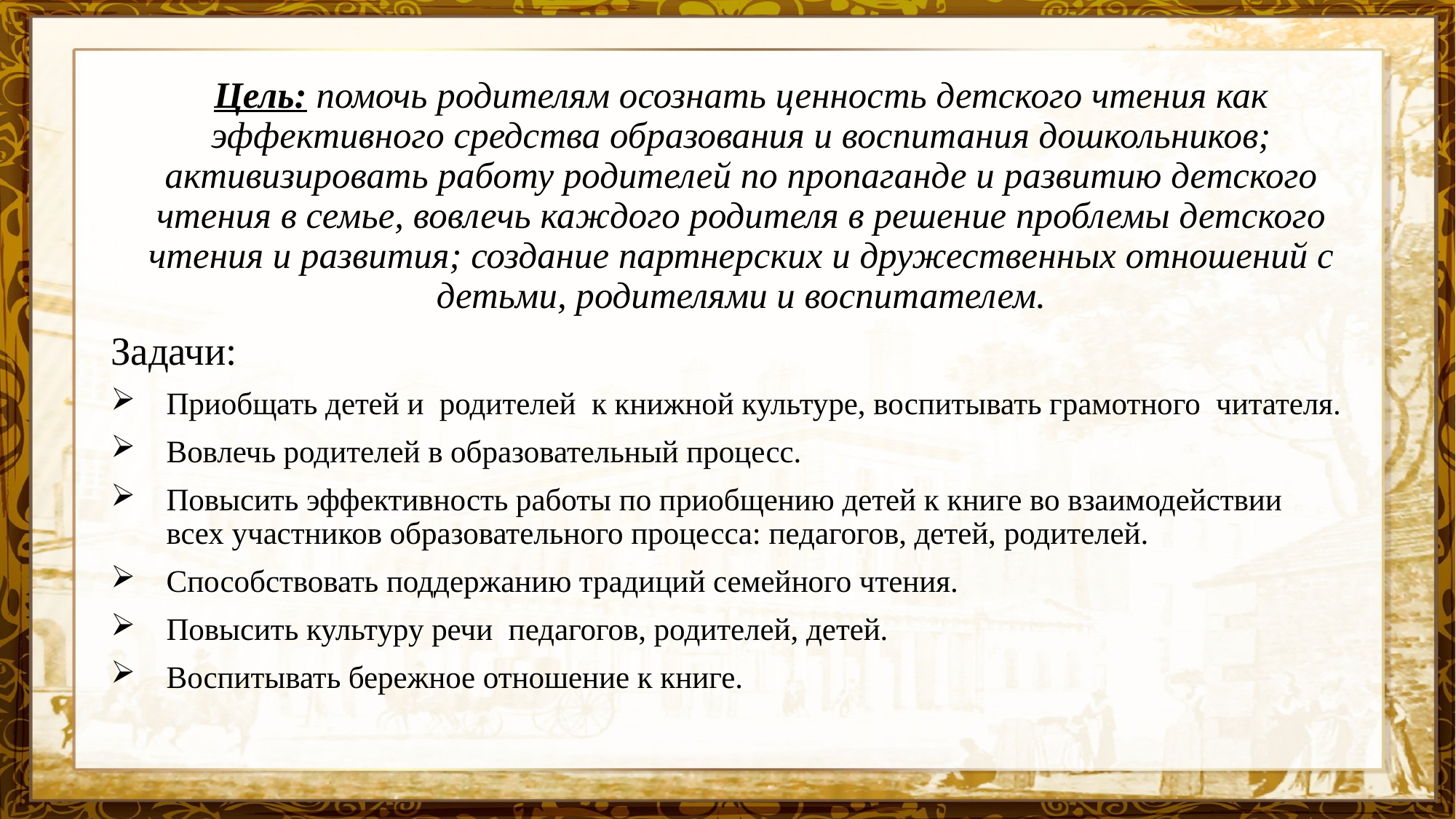

Цель: помочь родителям осознать ценность детского чтения как эффективного средства образования и воспитания дошкольников; активизировать работу родителей по пропаганде и развитию детского чтения в семье, вовлечь каждого родителя в решение проблемы детского чтения и развития; создание партнерских и дружественных отношений с детьми, родителями и воспитателем.
Задачи:
Приобщать детей и  родителей  к книжной культуре, воспитывать грамотного  читателя.
Вовлечь родителей в образовательный процесс.
Повысить эффективность работы по приобщению детей к книге во взаимодействии всех участников образовательного процесса: педагогов, детей, родителей.
Способствовать поддержанию традиций семейного чтения.
Повысить культуру речи  педагогов, родителей, детей.
Воспитывать бережное отношение к книге.